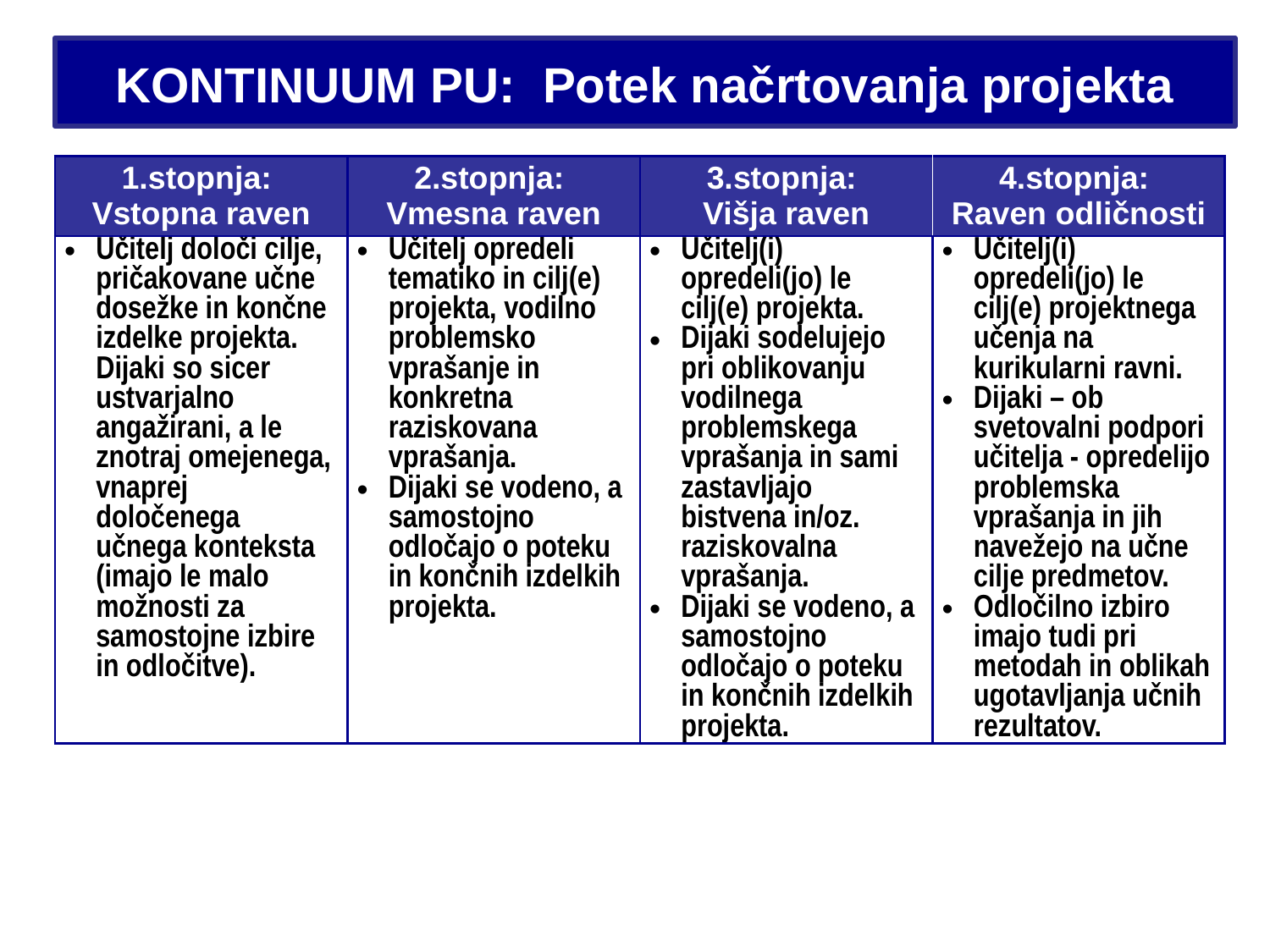

# KONTINUUM PU:  Potek načrtovanja projekta
| 1.stopnja: Vstopna raven | 2.stopnja: Vmesna raven | 3.stopnja: Višja raven | 4.stopnja: Raven odličnosti |
| --- | --- | --- | --- |
| Učitelj določi cilje, pričakovane učne dosežke in končne izdelke projekta. Dijaki so sicer ustvarjalno angažirani, a le znotraj omejenega, vnaprej določenega učnega konteksta (imajo le malo možnosti za samostojne izbire in odločitve). | Učitelj opredeli tematiko in cilj(e) projekta, vodilno problemsko vprašanje in konkretna raziskovana vprašanja. Dijaki se vodeno, a samostojno odločajo o poteku in končnih izdelkih projekta. | Učitelj(i) opredeli(jo) le cilj(e) projekta. Dijaki sodelujejo pri oblikovanju vodilnega problemskega vprašanja in sami zastavljajo bistvena in/oz. raziskovalna vprašanja. Dijaki se vodeno, a samostojno odločajo o poteku in končnih izdelkih projekta. | Učitelj(i) opredeli(jo) le cilj(e) projektnega učenja na kurikularni ravni. Dijaki – ob svetovalni podpori učitelja - opredelijo problemska vprašanja in jih navežejo na učne cilje predmetov. Odločilno izbiro imajo tudi pri metodah in oblikah ugotavljanja učnih rezultatov. |